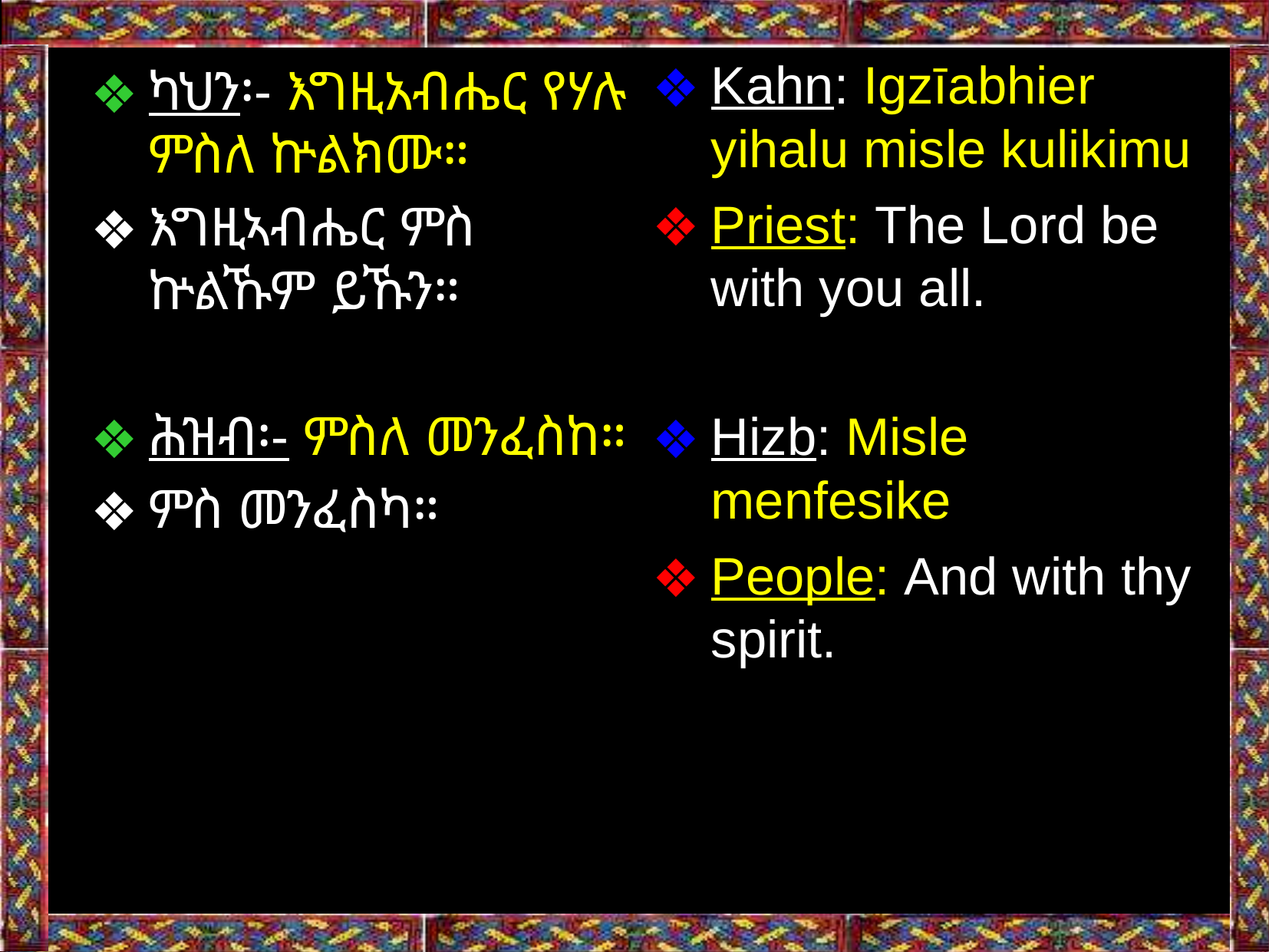

Kahn: Igzīabhier yihalu misle kulikimu
Priest: The Lord be with you all.

Hizb: Misle menfesike
People: And with thy spirit.
ካህን፡- እግዚአብሔር የሃሉ ምስለ ኵልክሙ።
እግዚኣብሔር ምስ ኵልኹም ይኹን።

ሕዝብ፡- ምስለ መንፈስከ።
ምስ መንፈስካ።